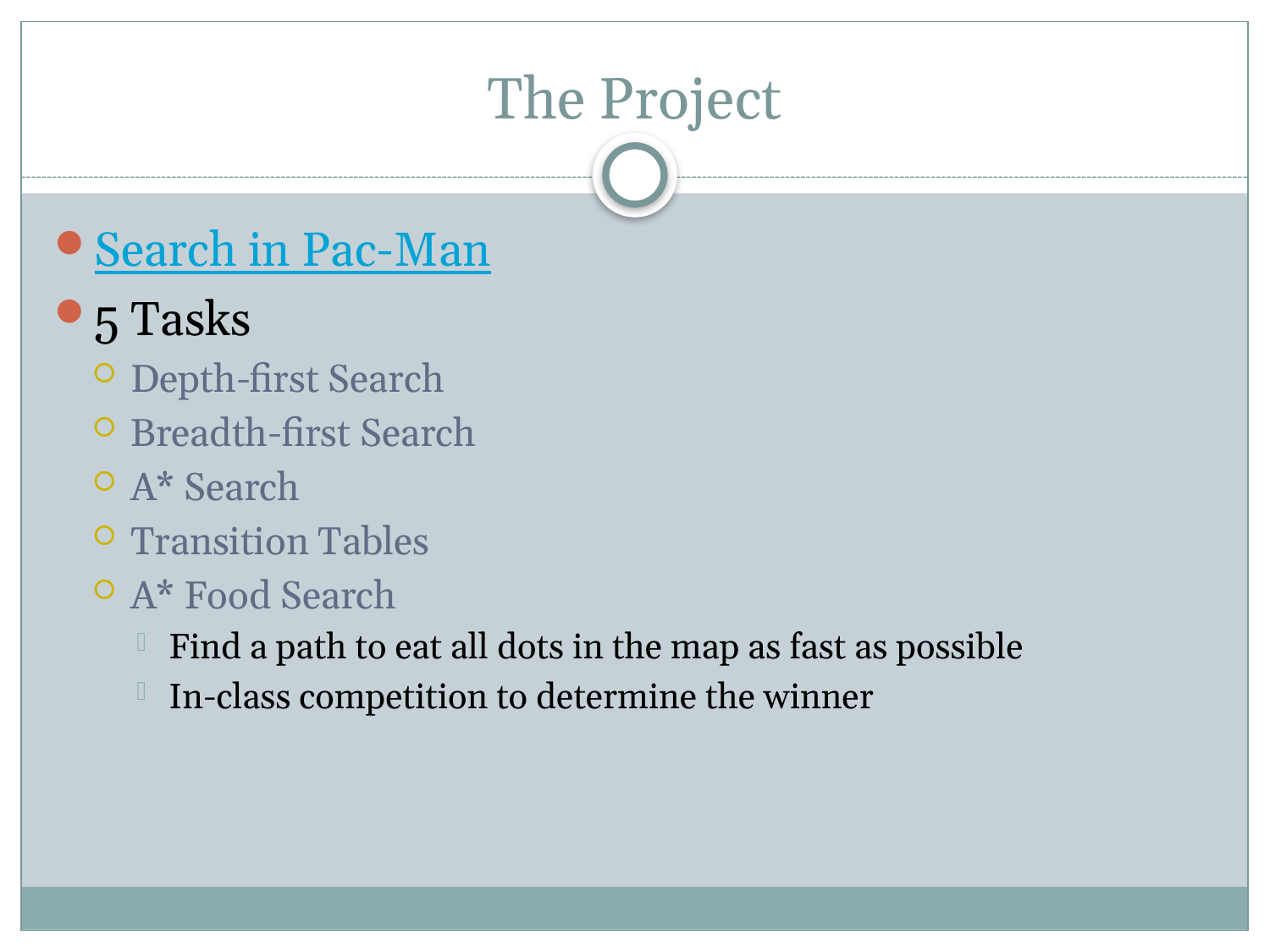

# The Project
Search in Pac-Man
5 Tasks
Depth-first Search
Breadth-first Search
A* Search
Transition Tables
A* Food Search
Find a path to eat all dots in the map as fast as possible
In-class competition to determine the winner